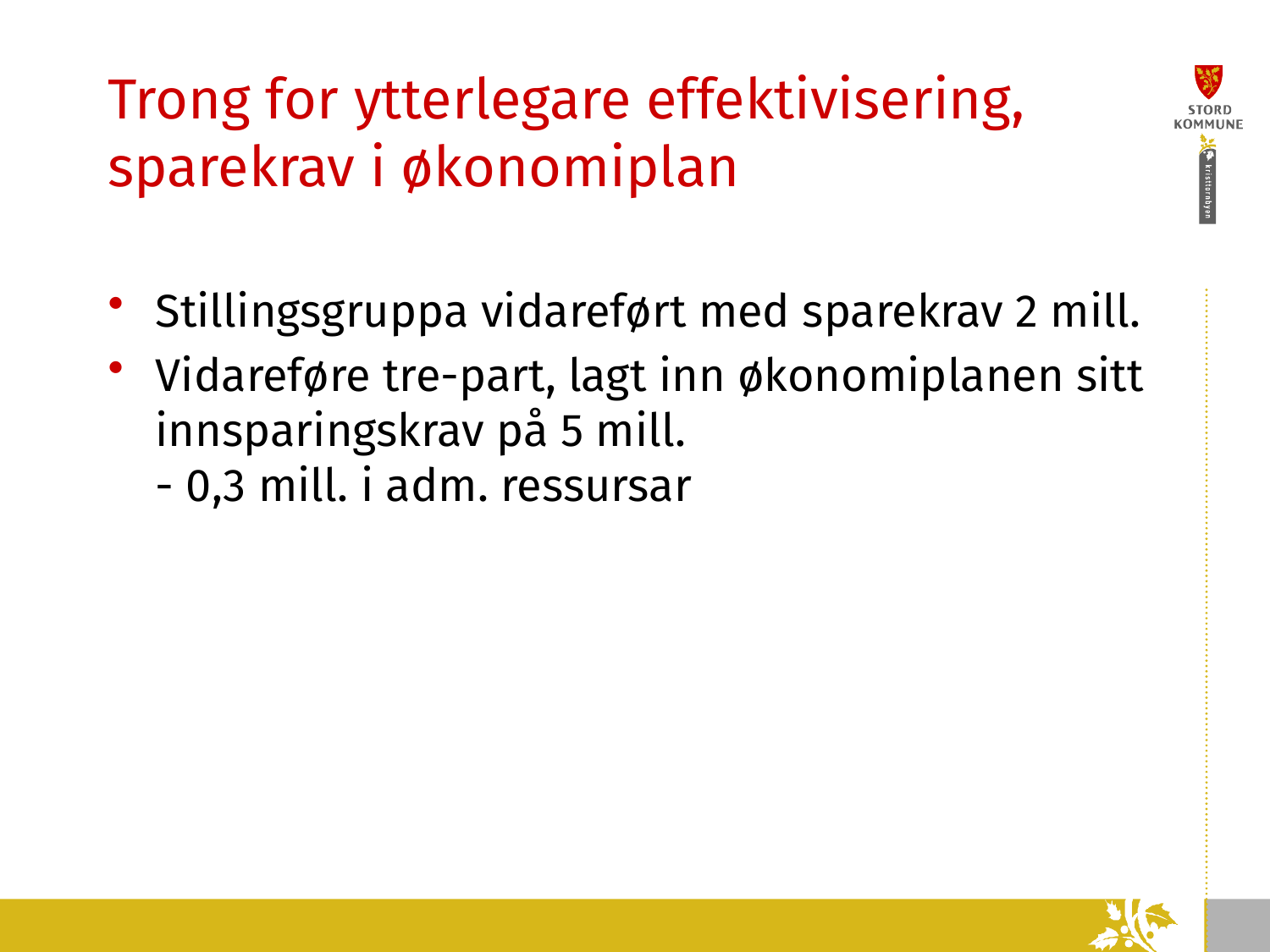

# Trong for ytterlegare effektivisering, sparekrav i økonomiplan
Stillingsgruppa vidareført med sparekrav 2 mill.
Vidareføre tre-part, lagt inn økonomiplanen sitt innsparingskrav på 5 mill.
- 0,3 mill. i adm. ressursar